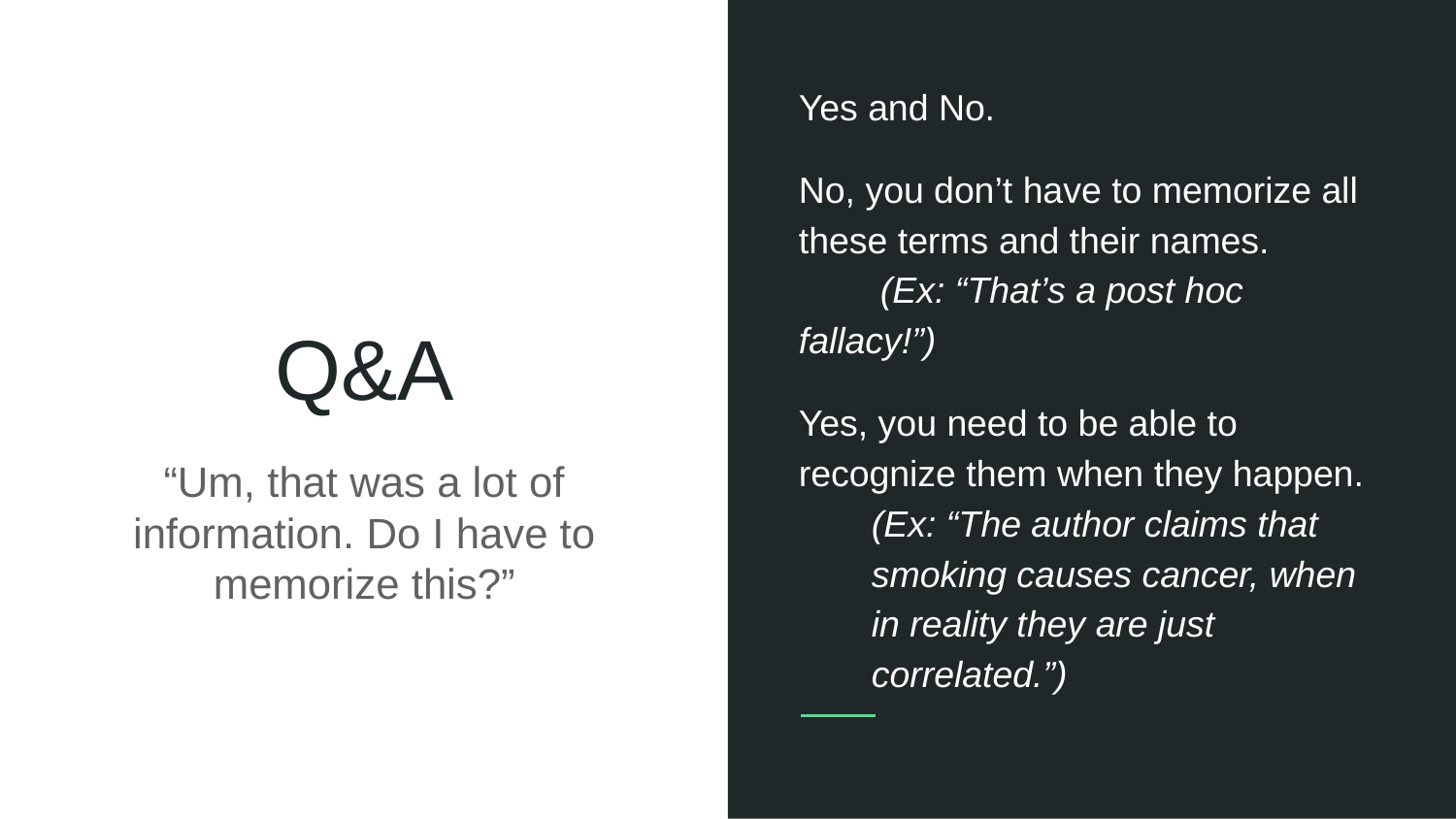

Yes and No.
No, you don’t have to memorize all these terms and their names.
        (Ex: “That’s a post hoc fallacy!”)
Yes, you need to be able to recognize them when they happen.
(Ex: “The author claims that smoking causes cancer, when in reality they are just correlated.”)
# Q&A
“Um, that was a lot of information. Do I have to memorize this?”